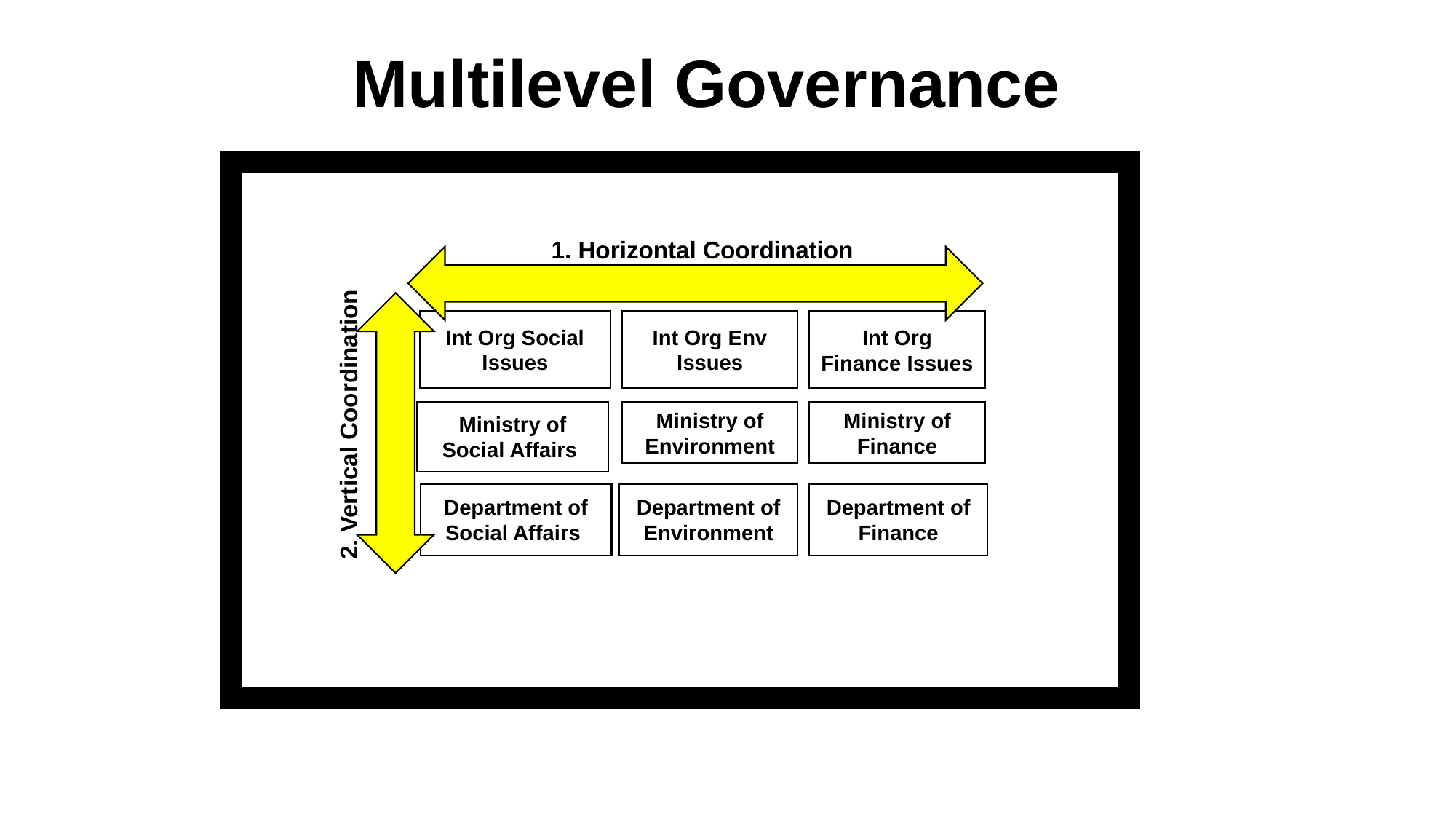

# Multilevel Governance

1. Horizontal Coordination

Int Org Social Issues
Int Org Env Issues
Int Org Finance Issues

Ministry of Social Affairs
Ministry of Finance
Ministry of Environment
2. Vertical Coordination
Department of Finance
Department of Social Affairs
Department of Environment